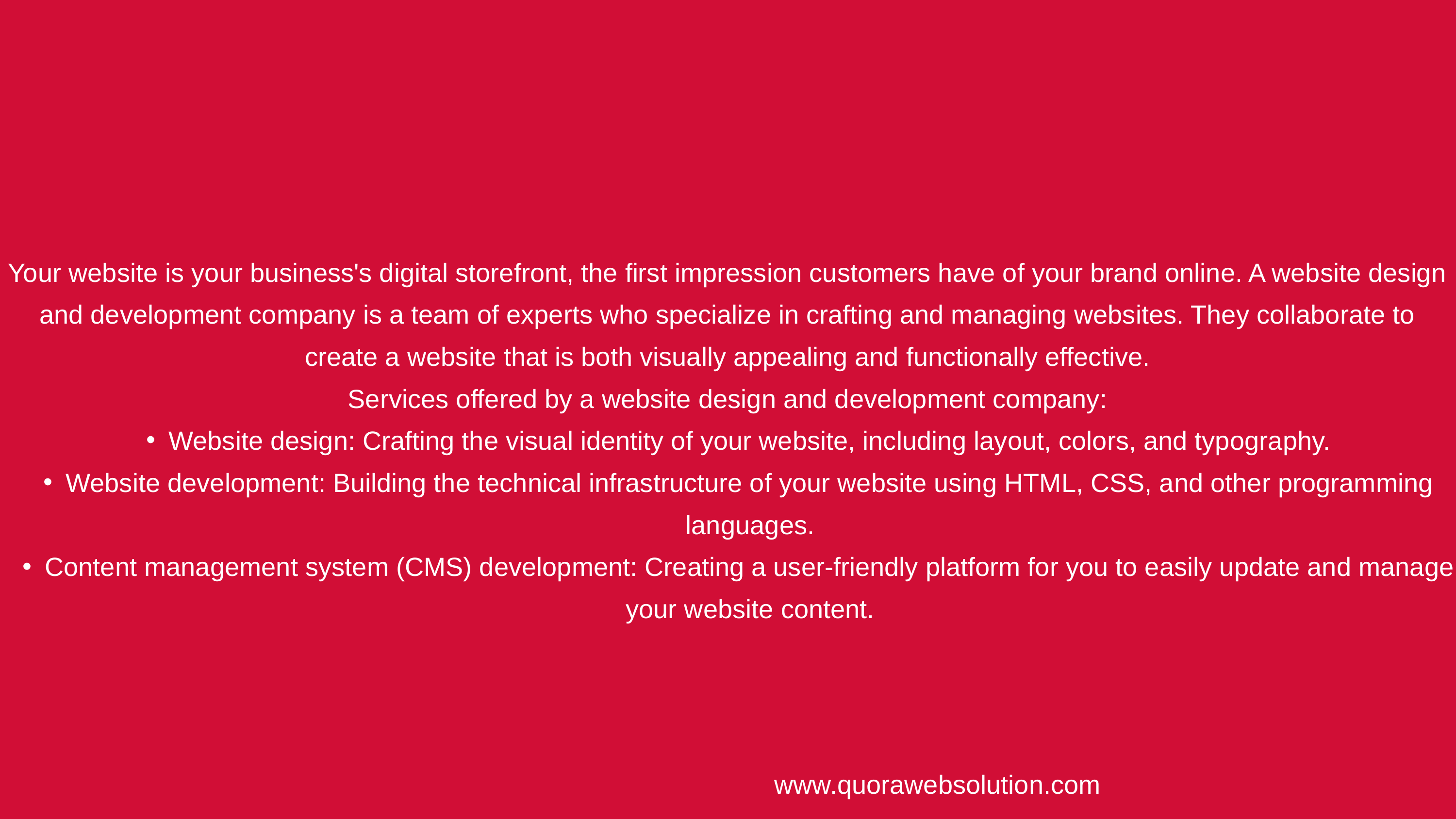

Your website is your business's digital storefront, the first impression customers have of your brand online. A website design and development company is a team of experts who specialize in crafting and managing websites. They collaborate to create a website that is both visually appealing and functionally effective.
Services offered by a website design and development company:
Website design: Crafting the visual identity of your website, including layout, colors, and typography.
Website development: Building the technical infrastructure of your website using HTML, CSS, and other programming languages.
Content management system (CMS) development: Creating a user-friendly platform for you to easily update and manage your website content.

www.quorawebsolution.com